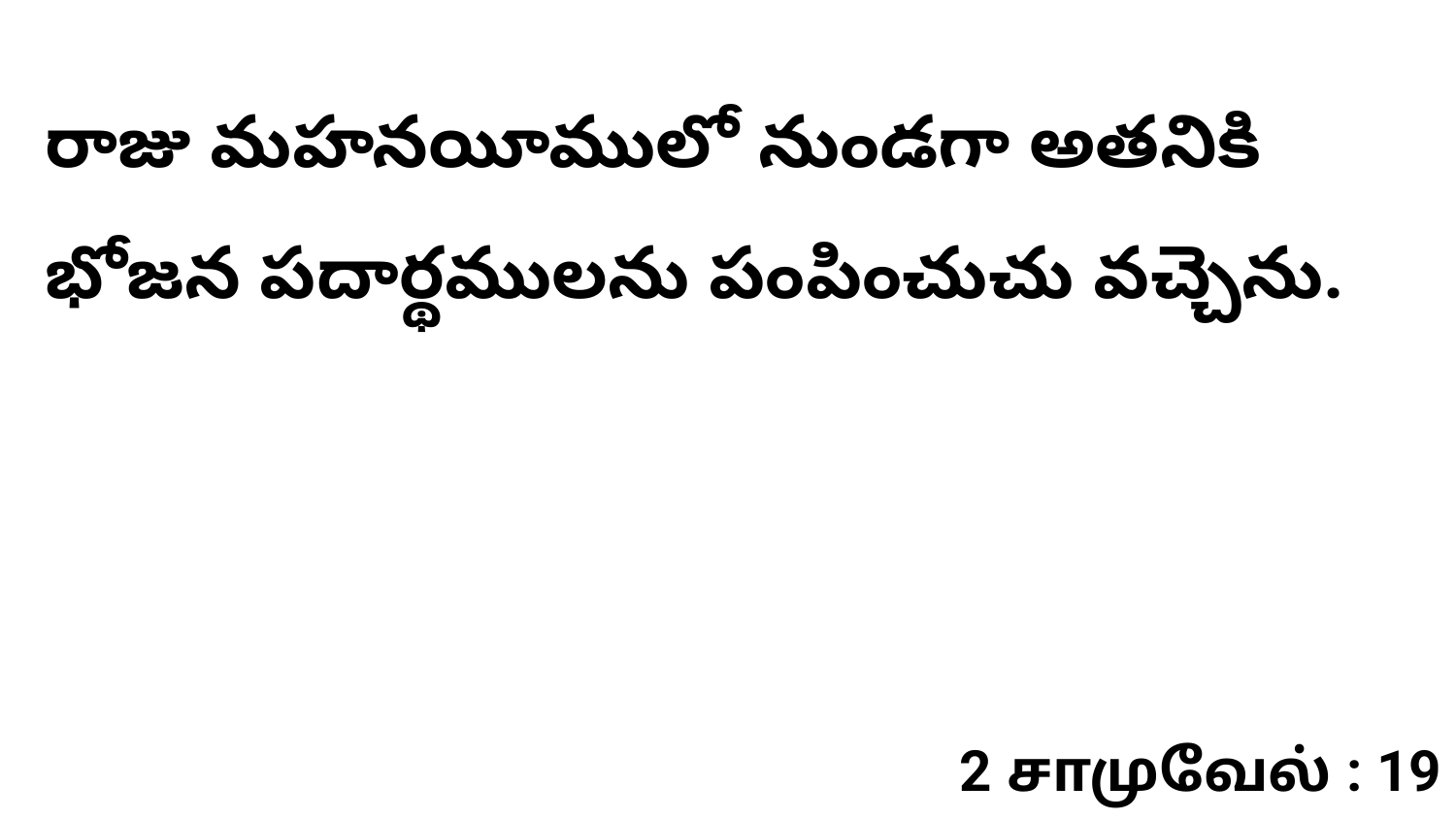

రాజు మహనయీములో నుండగా అతనికి భోజన పదార్థములను పంపించుచు వచ్చెను.
2 சாமுவேல் : 19